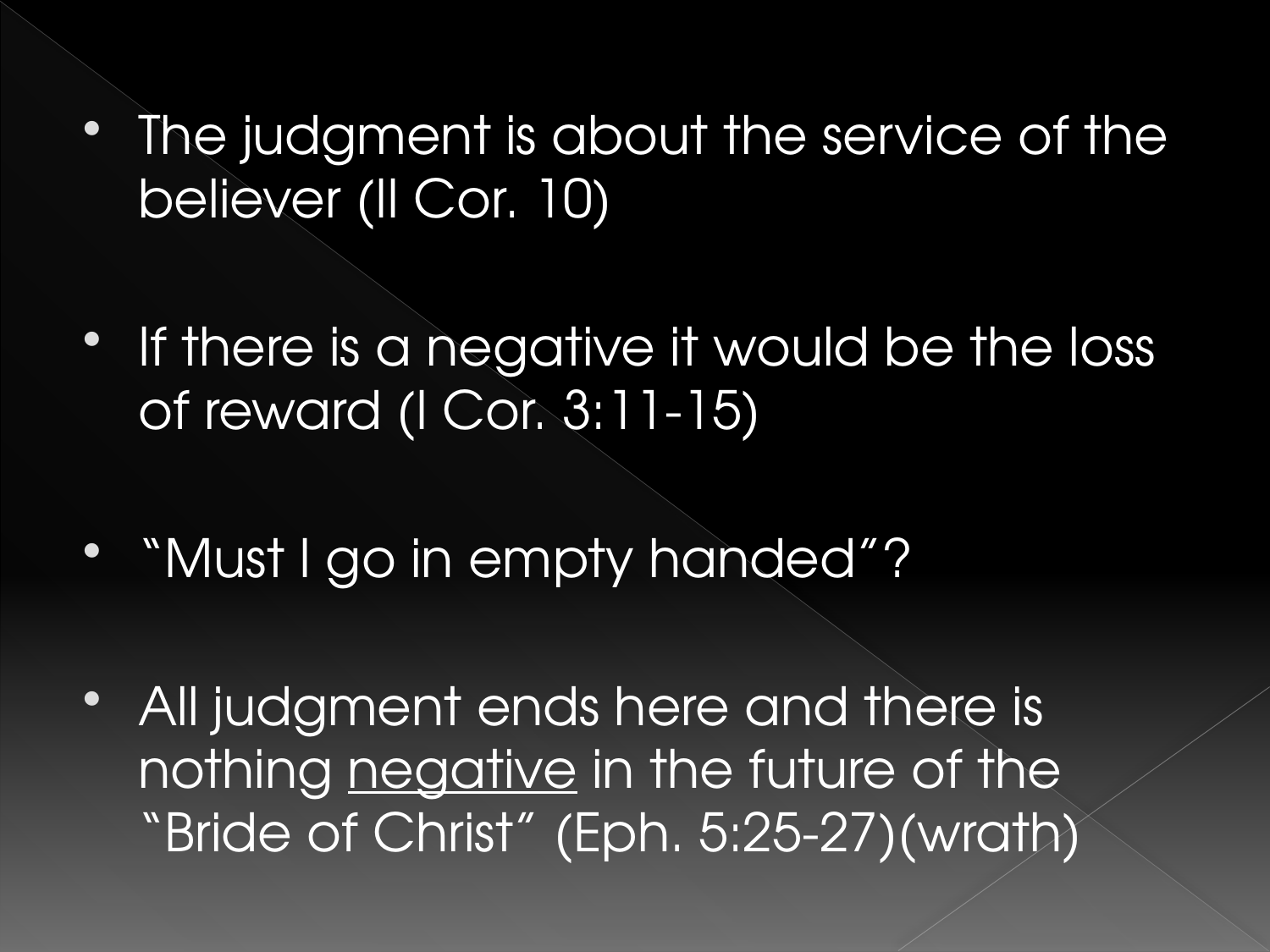

#
The judgment is about the service of the believer (II Cor. 10)

If there is a negative it would be the loss of reward (I Cor. 3:11-15)

“Must I go in empty handed”?

All judgment ends here and there is nothing negative in the future of the “Bride of Christ” (Eph. 5:25-27)(wrath)